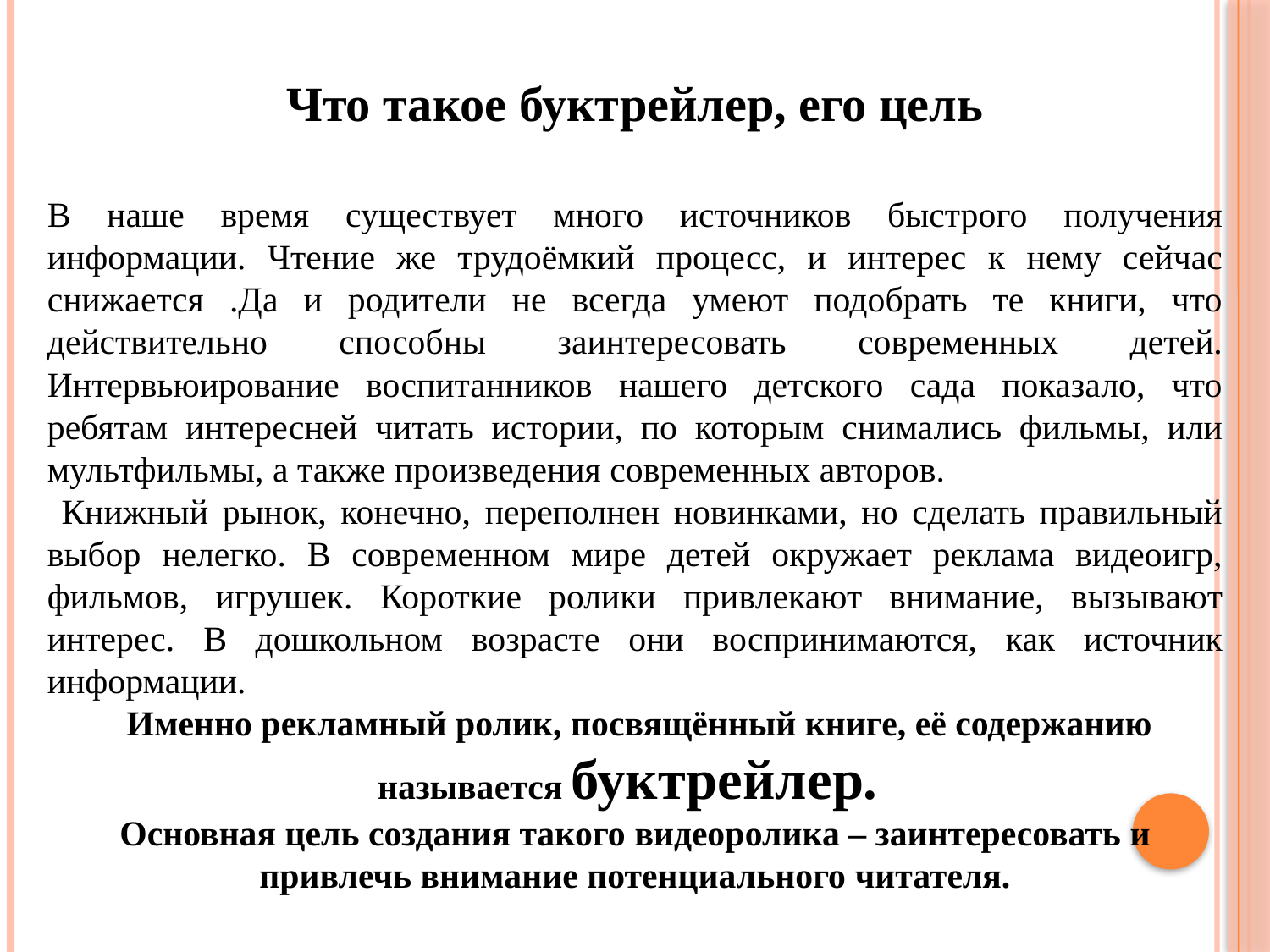

Что такое буктрейлер, его цель
В наше время существует много источников быстрого получения информации. Чтение же трудоёмкий процесс, и интерес к нему сейчас снижается .Да и родители не всегда умеют подобрать те книги, что действительно способны заинтересовать современных детей. Интервьюирование воспитанников нашего детского сада показало, что ребятам интересней читать истории, по которым снимались фильмы, или мультфильмы, а также произведения современных авторов.
 Книжный рынок, конечно, переполнен новинками, но сделать правильный выбор нелегко. В современном мире детей окружает реклама видеоигр, фильмов, игрушек. Короткие ролики привлекают внимание, вызывают интерес. В дошкольном возрасте они воспринимаются, как источник информации.
 Именно рекламный ролик, посвящённый книге, её содержанию называется буктрейлер.
Основная цель создания такого видеоролика – заинтересовать и привлечь внимание потенциального читателя.